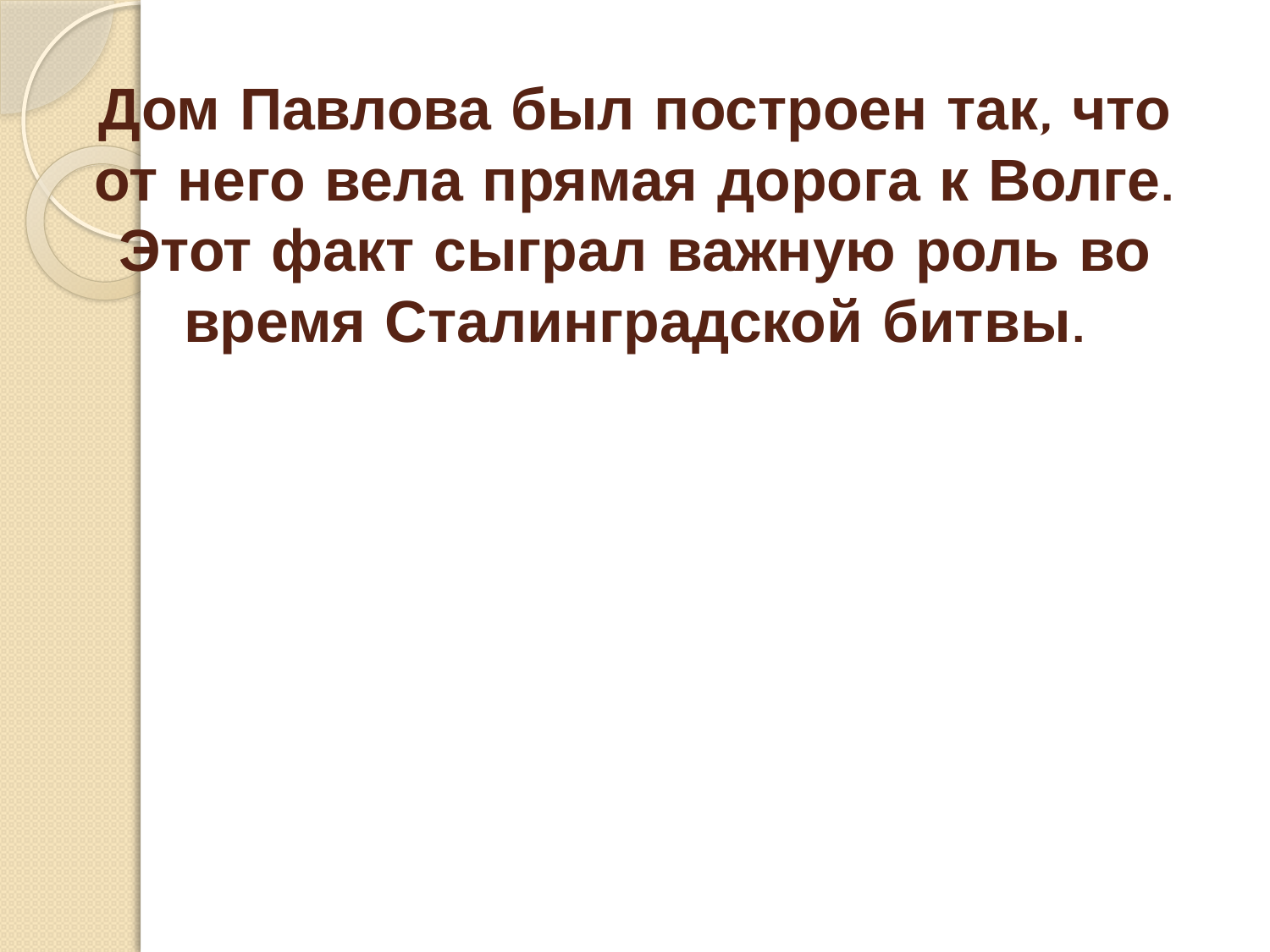

# Дом Павлова был построен так, что от него вела прямая дорога к Волге. Этот факт сыграл важную роль во время Сталинградской битвы.